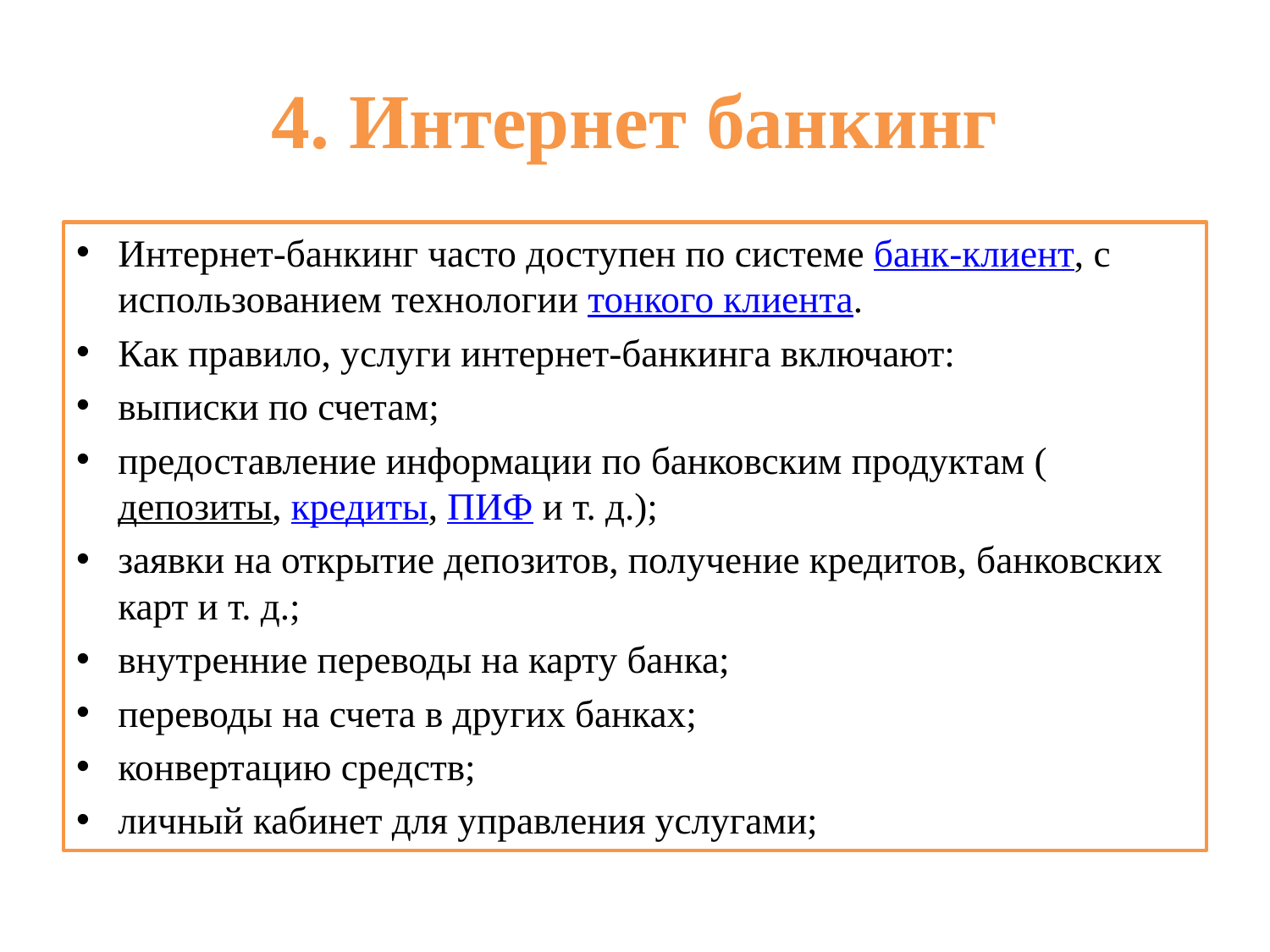

# 4. Интернет банкинг
Интернет-банкинг часто доступен по системе банк-клиент, с использованием технологии тонкого клиента.
Как правило, услуги интернет-банкинга включают:
выписки по счетам;
предоставление информации по банковским продуктам (депозиты, кредиты, ПИФ и т. д.);
заявки на открытие депозитов, получение кредитов, банковских карт и т. д.;
внутренние переводы на карту банка;
переводы на счета в других банках;
конвертацию средств;
личный кабинет для управления услугами;